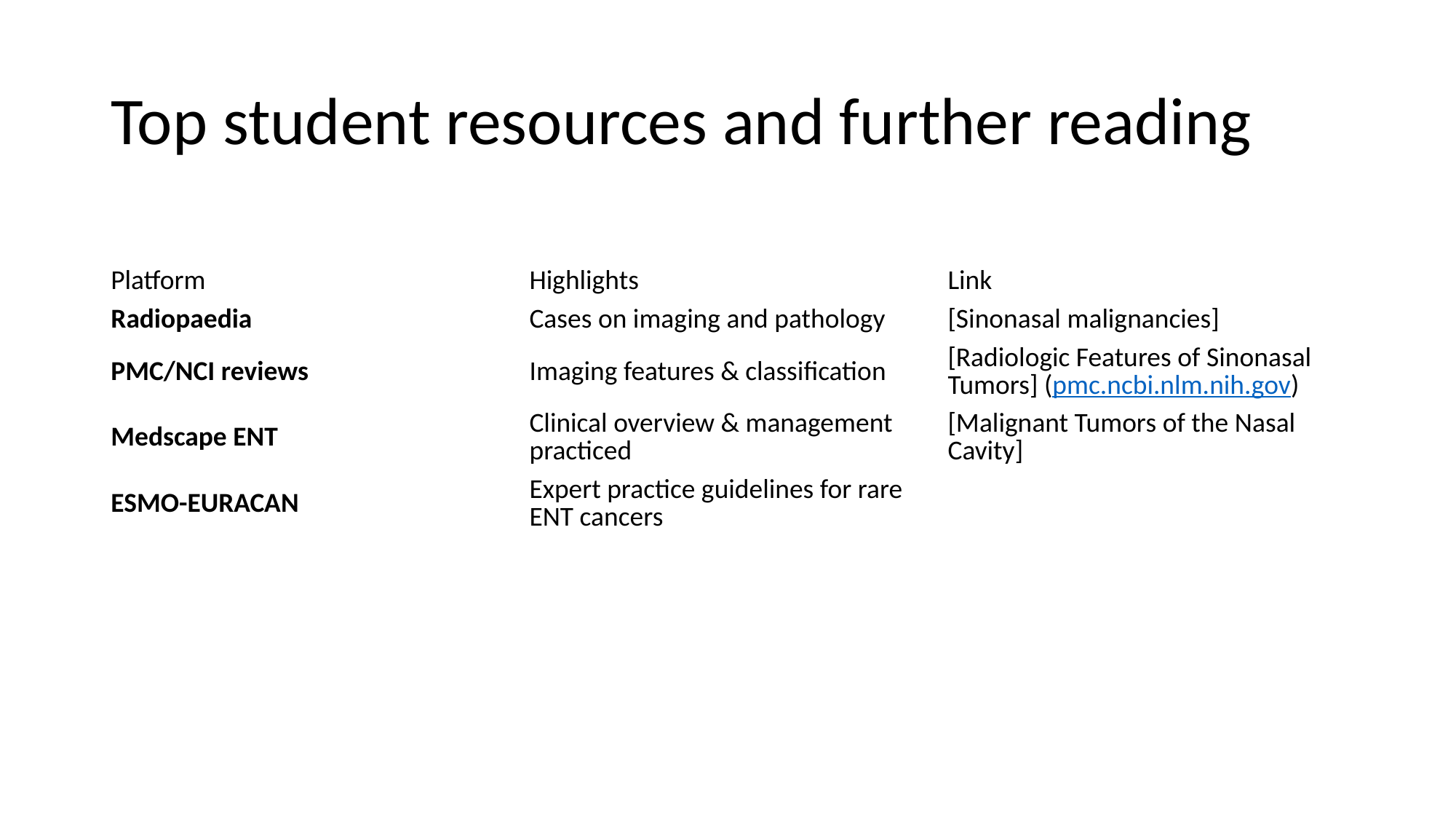

# Top student resources and further reading
| Platform | Highlights | Link |
| --- | --- | --- |
| Radiopaedia | Cases on imaging and pathology | [Sinonasal malignancies] |
| PMC/NCI reviews | Imaging features & classification | [Radiologic Features of Sinonasal Tumors] (pmc.ncbi.nlm.nih.gov) |
| Medscape ENT | Clinical overview & management practiced | [Malignant Tumors of the Nasal Cavity] |
| ESMO-EURACAN | Expert practice guidelines for rare ENT cancers |  |